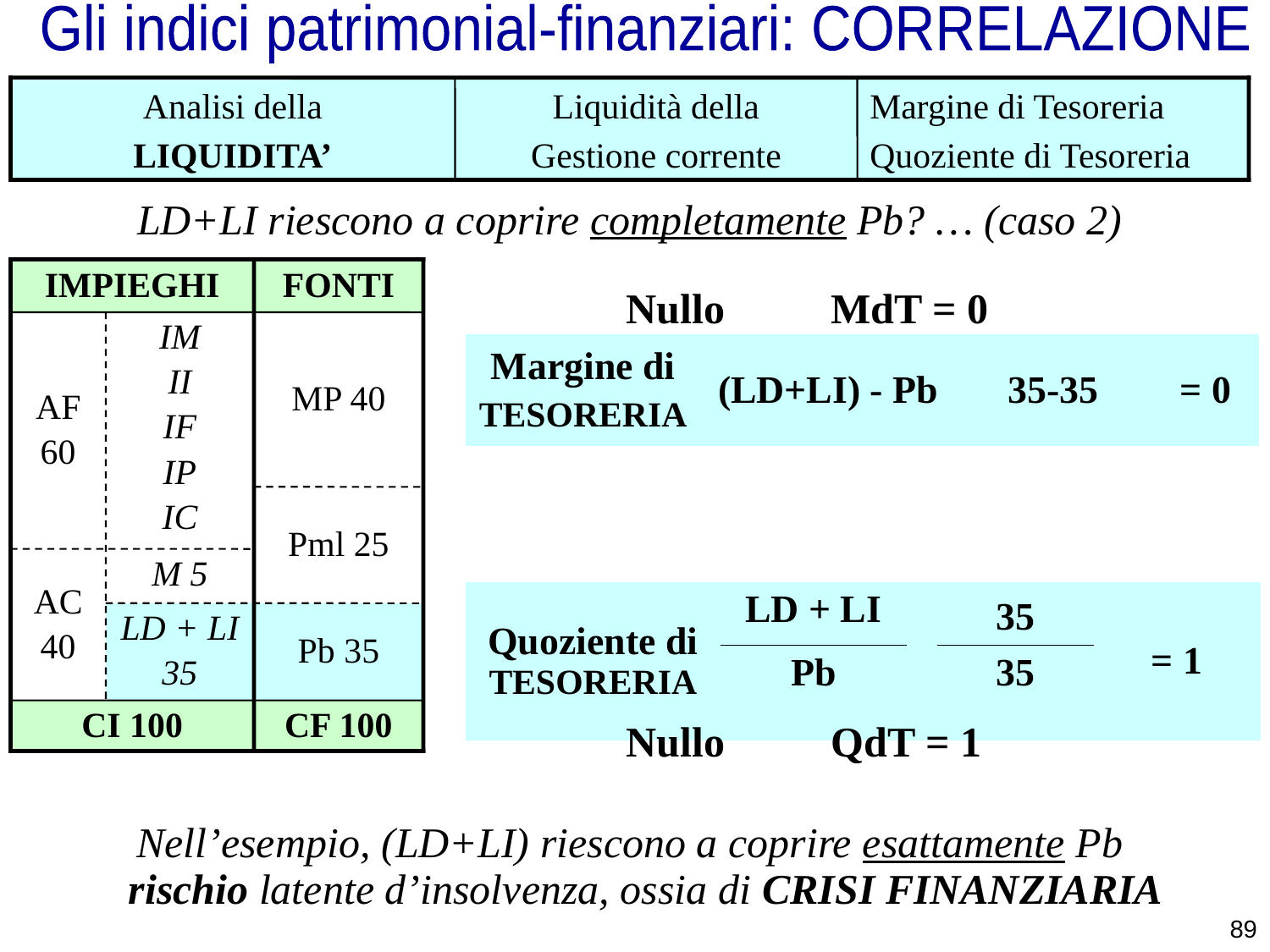

Gli indici patrimonial-finanziari: CORRELAZIONE
Analisi della
LIQUIDITA’

Liquidità della
Gestione corrente

Margine di Tesoreria
Quoziente di Tesoreria

LD+LI riescono a coprire completamente Pb? … (caso 2)
IMPIEGHI

FONTI

AF
60

IM
II
IF
IP
IC

MP 40
Pml 25

AC
40

M 5
LD + LI
35

Pb 35
CI 100

CF 100

Nullo          MdT = 0
| Margine di TESORERIA | (LD+LI) - Pb | 35-35 | = 0 |
| --- | --- | --- | --- |
| Quoziente di TESORERIA | LD + LI |  | 35 | = 1 |
| --- | --- | --- | --- | --- |
|  | Pb |  | 35 |  |
Nullo          QdT = 1
Nell’esempio, (LD+LI) riescono a coprire esattamente Pb
  rischio latente d’insolvenza, ossia di CRISI FINANZIARIA
89